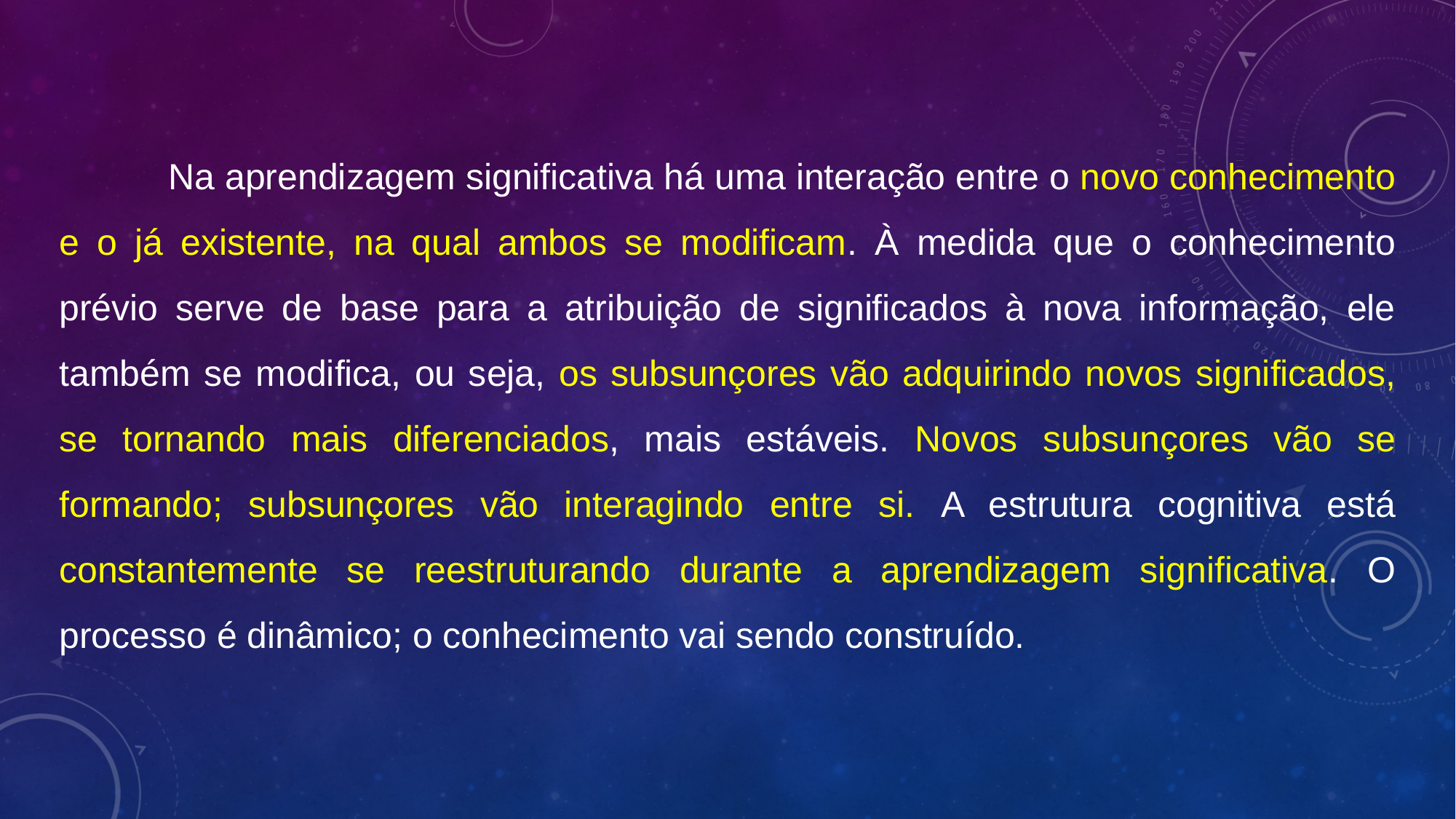

Na aprendizagem significativa há uma interação entre o novo conhecimento e o já existente, na qual ambos se modificam. À medida que o conhecimento prévio serve de base para a atribuição de significados à nova informação, ele também se modifica, ou seja, os subsunçores vão adquirindo novos significados, se tornando mais diferenciados, mais estáveis. Novos subsunçores vão se formando; subsunçores vão interagindo entre si. A estrutura cognitiva está constantemente se reestruturando durante a aprendizagem significativa. O processo é dinâmico; o conhecimento vai sendo construído.